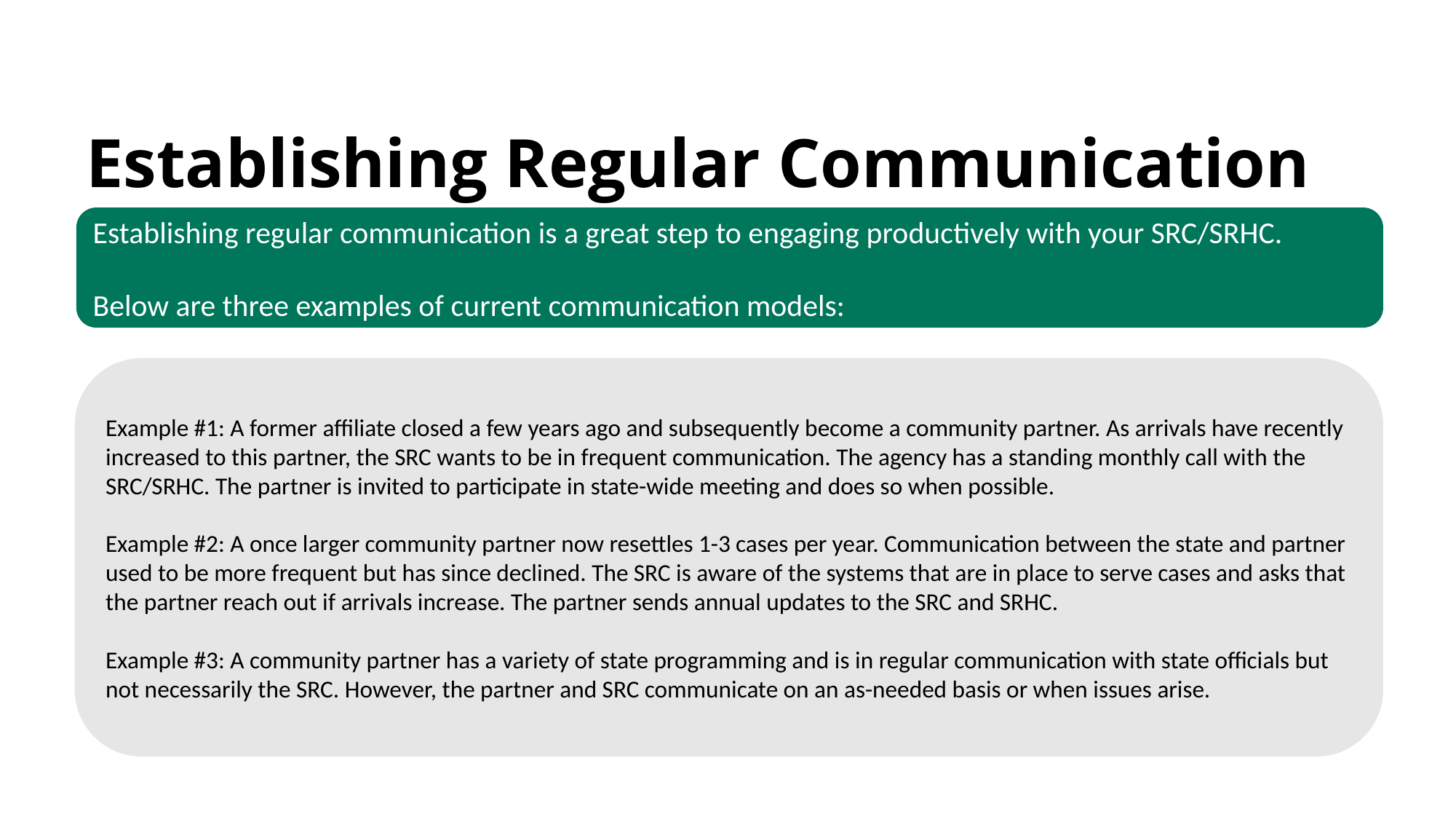

Establishing Regular Communication
Establishing regular communication is a great step to engaging productively with your SRC/SRHC.

Below are three examples of current communication models:
Example #1: A former affiliate closed a few years ago and subsequently become a community partner. As arrivals have recently increased to this partner, the SRC wants to be in frequent communication. The agency has a standing monthly call with the SRC/SRHC. The partner is invited to participate in state-wide meeting and does so when possible.

Example #2: A once larger community partner now resettles 1-3 cases per year. Communication between the state and partner used to be more frequent but has since declined. The SRC is aware of the systems that are in place to serve cases and asks that the partner reach out if arrivals increase. The partner sends annual updates to the SRC and SRHC.

Example #3: A community partner has a variety of state programming and is in regular communication with state officials but not necessarily the SRC. However, the partner and SRC communicate on an as-needed basis or when issues arise.